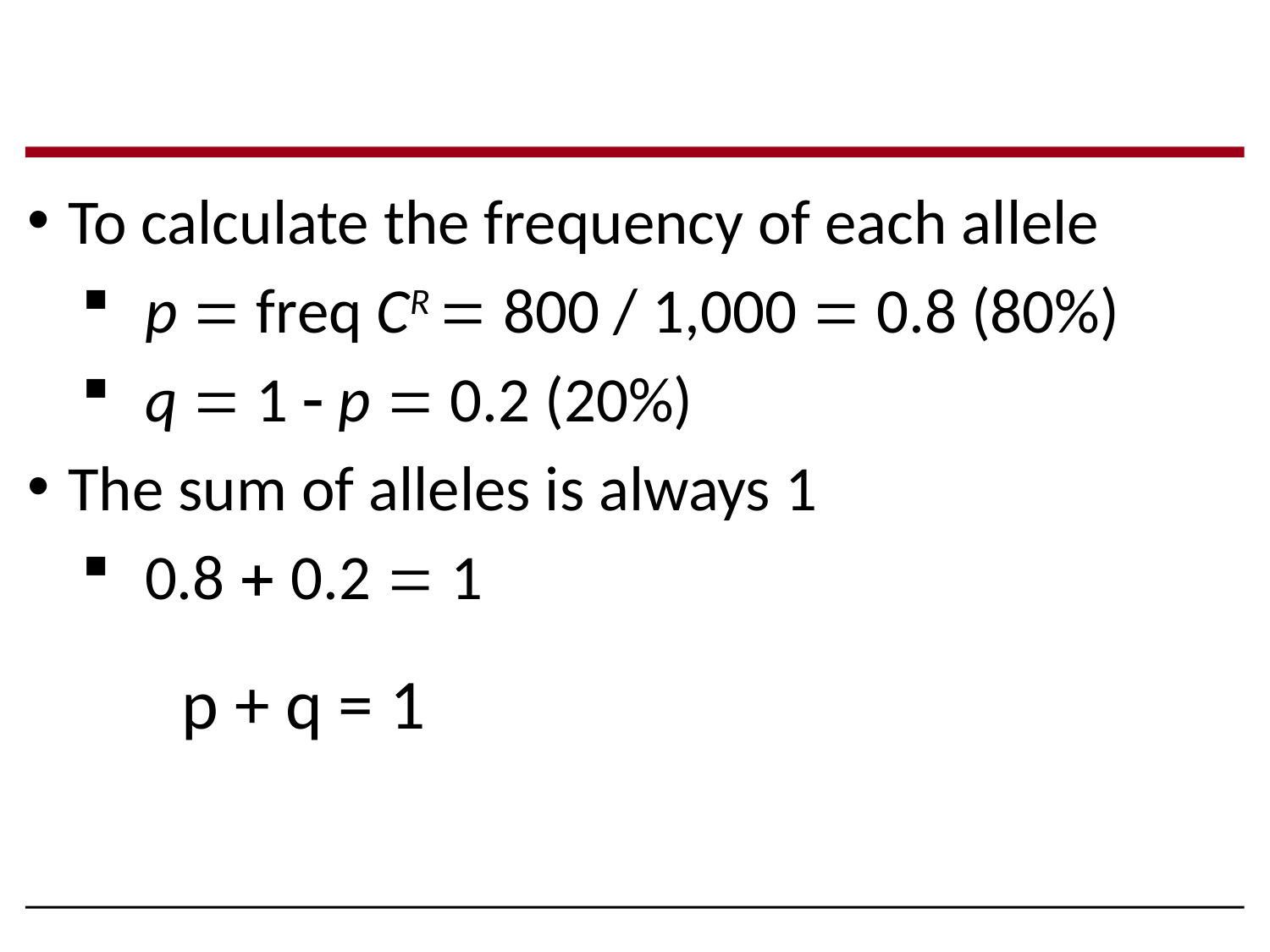

To calculate the frequency of each allele
p = freq CR = 800 / 1,000 = 0.8 (80%)
q = 1 − p = 0.2 (20%)
The sum of alleles is always 1
0.8 + 0.2 = 1
p + q = 1